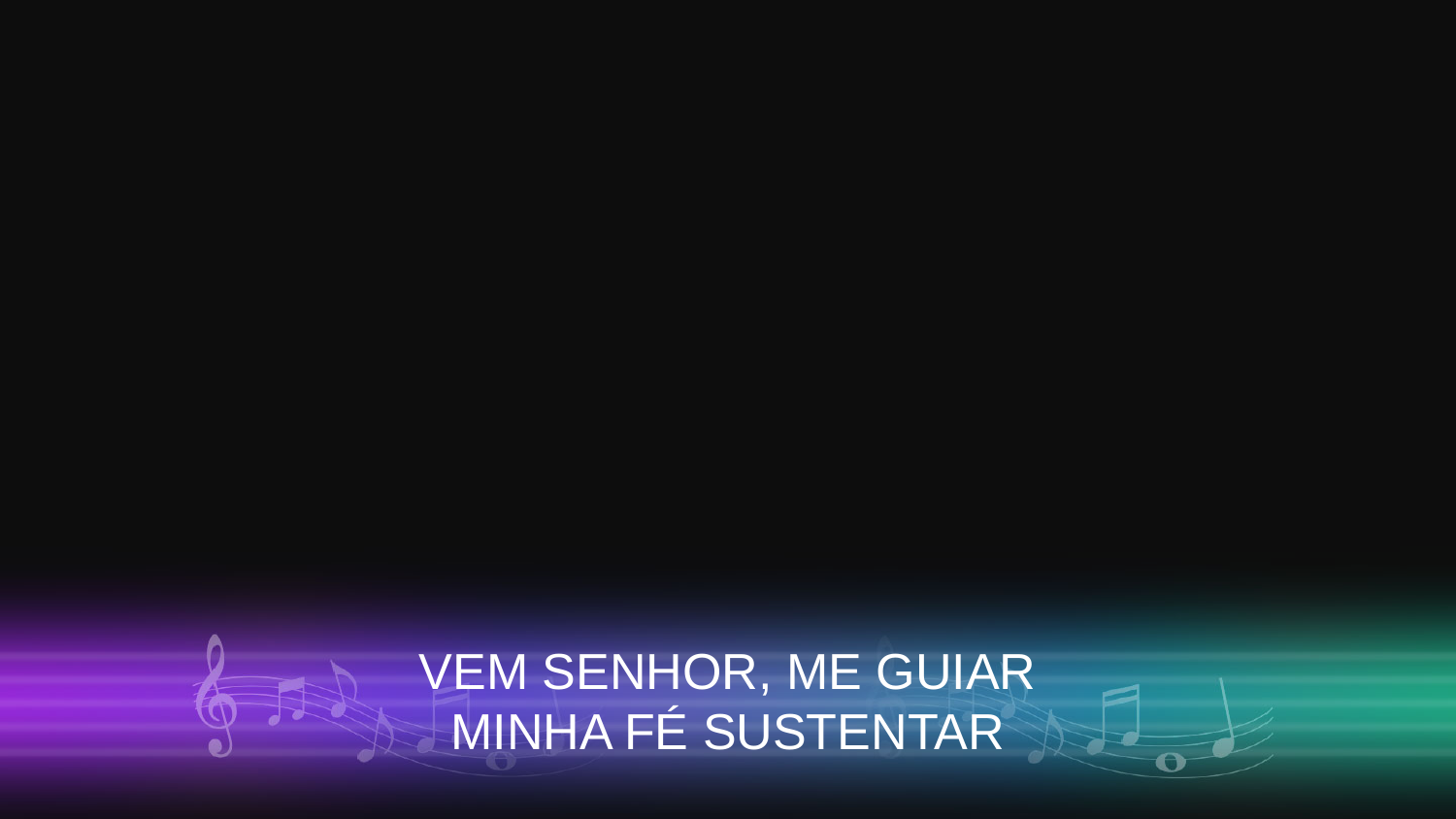

VEM SENHOR, ME GUIAR
MINHA FÉ SUSTENTAR